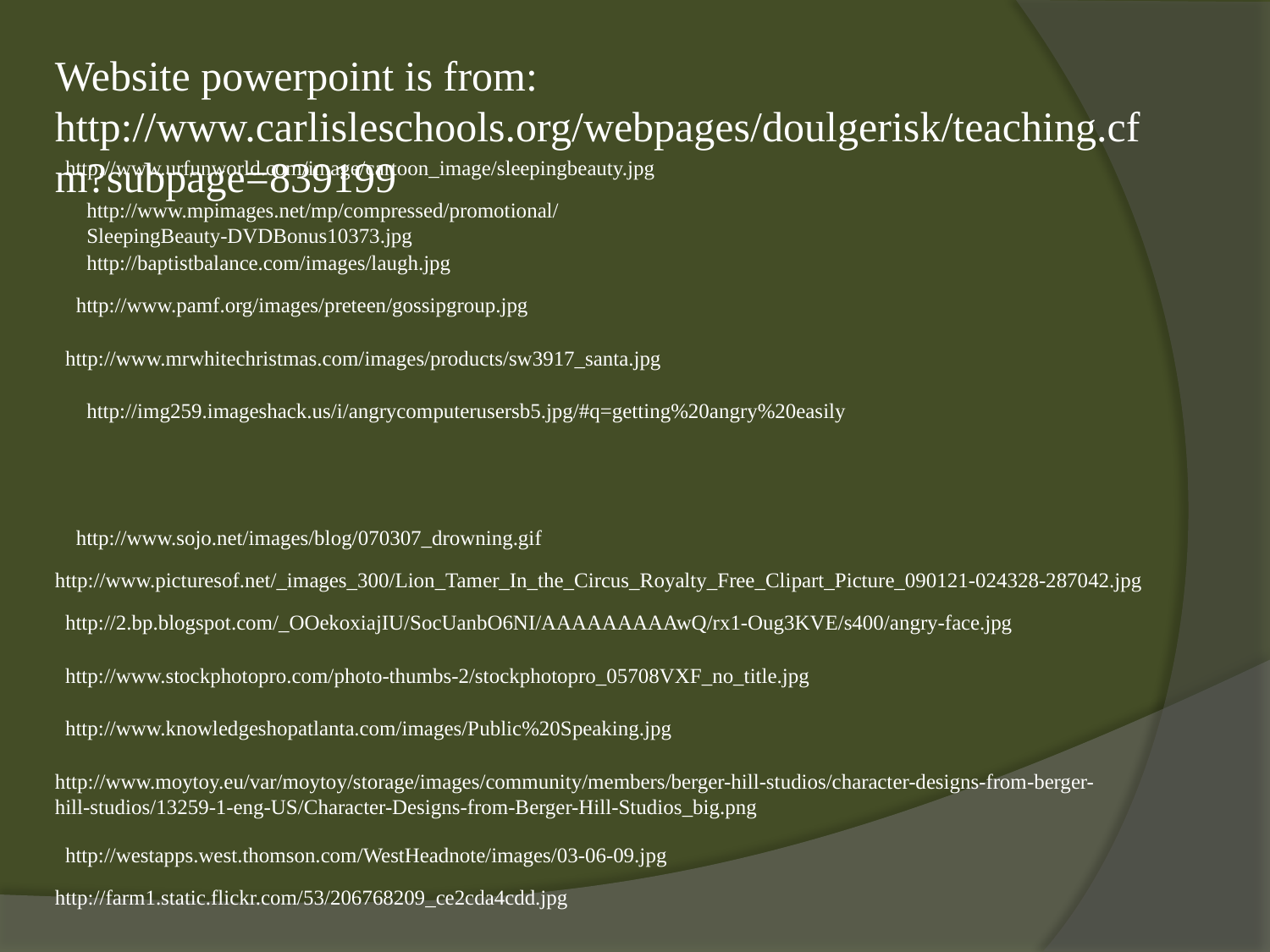

Website powerpoint is from: http://www.carlisleschools.org/webpages/doulgerisk/teaching.cfm?subpage=839199
http://www.urfunworld.com/image/cartoon_image/sleepingbeauty.jpg
http://www.mpimages.net/mp/compressed/promotional/SleepingBeauty-DVDBonus10373.jpg
http://baptistbalance.com/images/laugh.jpg
http://www.pamf.org/images/preteen/gossipgroup.jpg
http://www.mrwhitechristmas.com/images/products/sw3917_santa.jpg
http://img259.imageshack.us/i/angrycomputerusersb5.jpg/#q=getting%20angry%20easily
http://www.sojo.net/images/blog/070307_drowning.gif
http://www.picturesof.net/_images_300/Lion_Tamer_In_the_Circus_Royalty_Free_Clipart_Picture_090121-024328-287042.jpg
http://2.bp.blogspot.com/_OOekoxiajIU/SocUanbO6NI/AAAAAAAAAwQ/rx1-Oug3KVE/s400/angry-face.jpg
http://www.stockphotopro.com/photo-thumbs-2/stockphotopro_05708VXF_no_title.jpg
http://www.knowledgeshopatlanta.com/images/Public%20Speaking.jpg
http://www.moytoy.eu/var/moytoy/storage/images/community/members/berger-hill-studios/character-designs-from-berger-hill-studios/13259-1-eng-US/Character-Designs-from-Berger-Hill-Studios_big.png
http://westapps.west.thomson.com/WestHeadnote/images/03-06-09.jpg
http://farm1.static.flickr.com/53/206768209_ce2cda4cdd.jpg